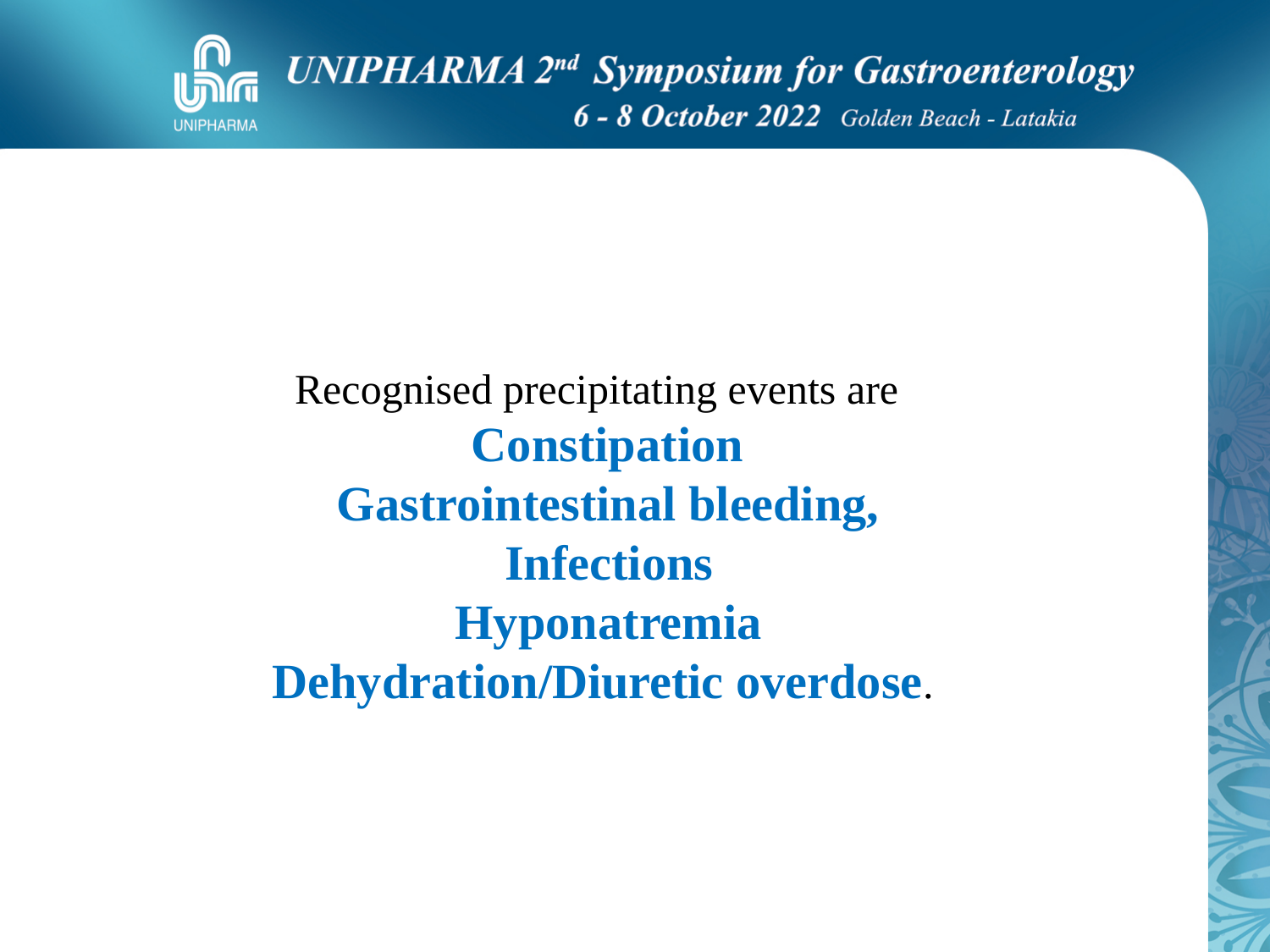

Recognised precipitating events are
 Constipation
 Gastrointestinal bleeding,
 Infections
 Hyponatremia
 Dehydration/Diuretic overdose.